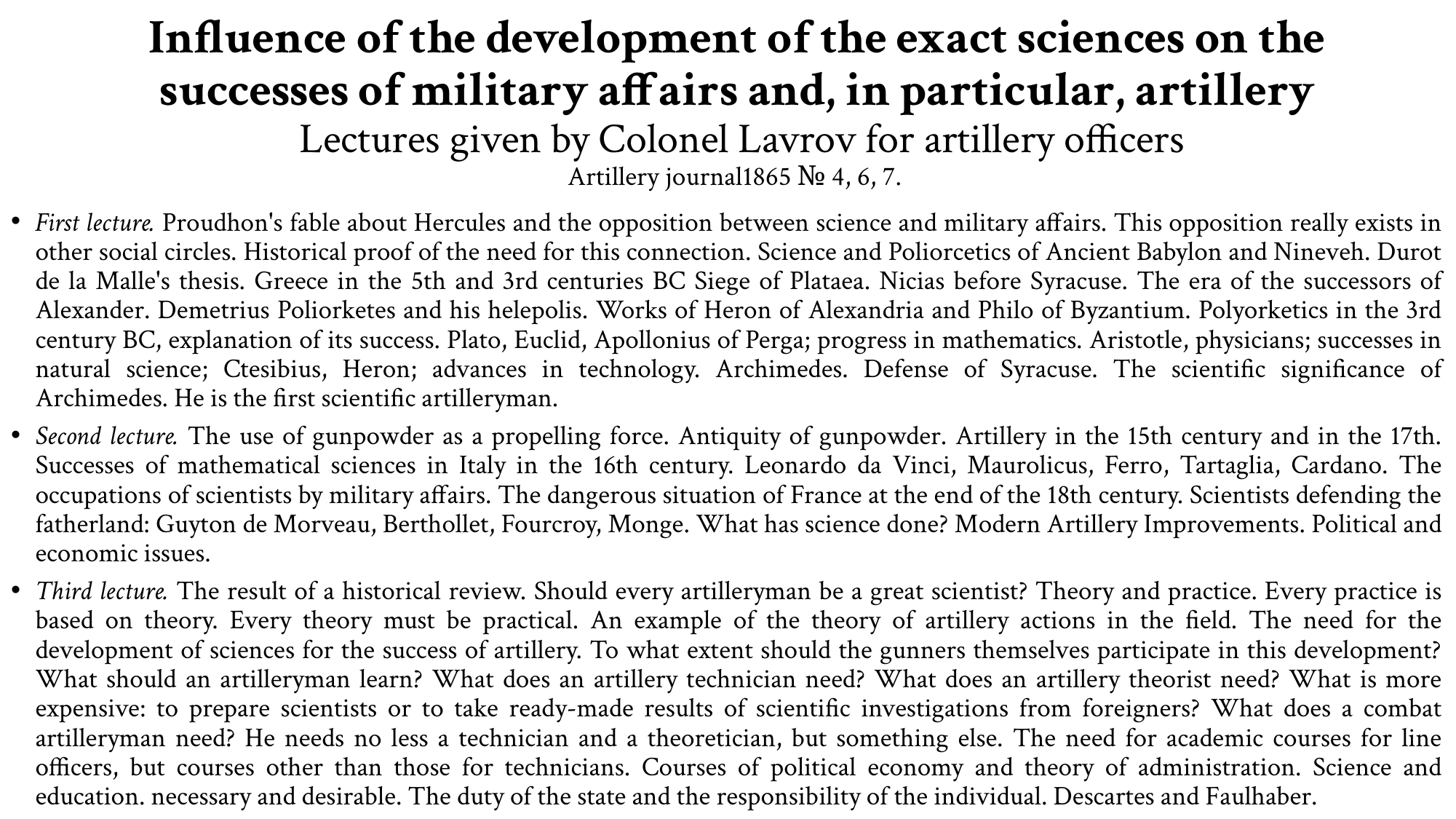

# Influence of the development of the exact sciences on the successes of military affairs and, in particular, artillery Lectures given by Colonel Lavrov for artillery officers Artillery journal1865 № 4, 6, 7.
First lecture. Proudhon's fable about Hercules and the opposition between science and military affairs. This opposition really exists in other social circles. Historical proof of the need for this connection. Science and Poliorcetics of Ancient Babylon and Nineveh. Durot de la Malle's thesis. Greece in the 5th and 3rd centuries BC Siege of Plataea. Nicias before Syracuse. The era of the successors of Alexander. Demetrius Poliorketes and his helepolis. Works of Heron of Alexandria and Philo of Byzantium. Polyorketics in the 3rd century BC, explanation of its success. Plato, Euclid, Apollonius of Perga; progress in mathematics. Aristotle, physicians; successes in natural science; Ctesibius, Heron; advances in technology. Archimedes. Defense of Syracuse. The scientific significance of Archimedes. He is the first scientific artilleryman.
Second lecture. The use of gunpowder as a propelling force. Antiquity of gunpowder. Artillery in the 15th century and in the 17th. Successes of mathematical sciences in Italy in the 16th century. Leonardo da Vinci, Maurolicus, Ferro, Tartaglia, Cardano. The occupations of scientists by military affairs. The dangerous situation of France at the end of the 18th century. Scientists defending the fatherland: Guyton de Morveau, Berthollet, Fourcroy, Monge. What has science done? Modern Artillery Improvements. Political and economic issues.
Third lecture. The result of a historical review. Should every artilleryman be a great scientist? Theory and practice. Every practice is based on theory. Every theory must be practical. An example of the theory of artillery actions in the field. The need for the development of sciences for the success of artillery. To what extent should the gunners themselves participate in this development? What should an artilleryman learn? What does an artillery technician need? What does an artillery theorist need? What is more expensive: to prepare scientists or to take ready-made results of scientific investigations from foreigners? What does a combat artilleryman need? He needs no less a technician and a theoretician, but something else. The need for academic courses for line officers, but courses other than those for technicians. Courses of political economy and theory of administration. Science and education. necessary and desirable. The duty of the state and the responsibility of the individual. Descartes and Faulhaber.